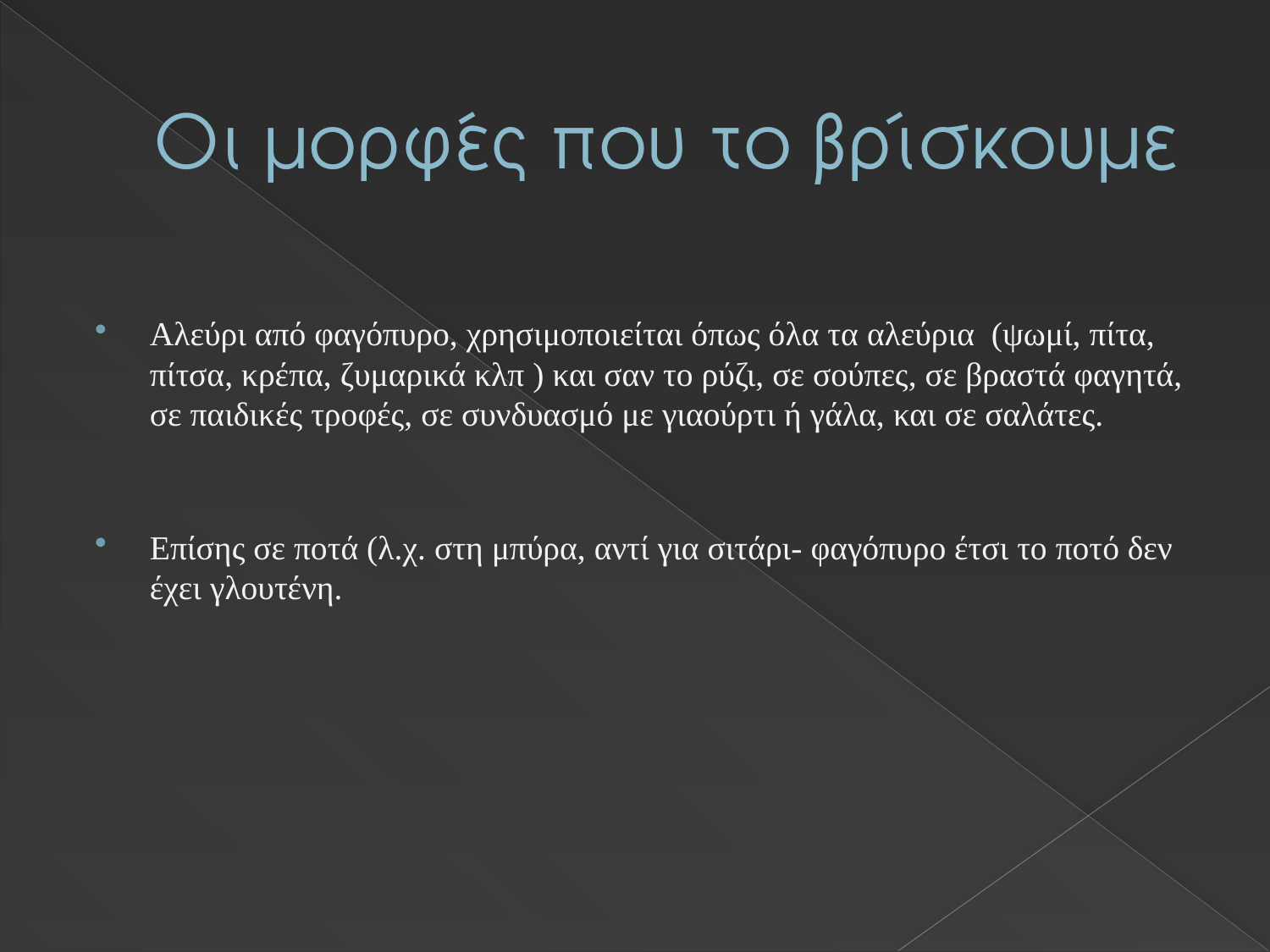

# Οι μορφές που το βρίσκουμε
Αλεύρι από φαγόπυρο, χρησιμοποιείται όπως όλα τα αλεύρια  (ψωμί, πίτα, πίτσα, κρέπα, ζυμαρικά κλπ ) και σαν το ρύζι, σε σούπες, σε βραστά φαγητά, σε παιδικές τροφές, σε συνδυασμό με γιαούρτι ή γάλα, και σε σαλάτες.

Επίσης σε ποτά (λ.χ. στη μπύρα, αντί για σιτάρι- φαγόπυρο έτσι το ποτό δεν έχει γλουτένη.